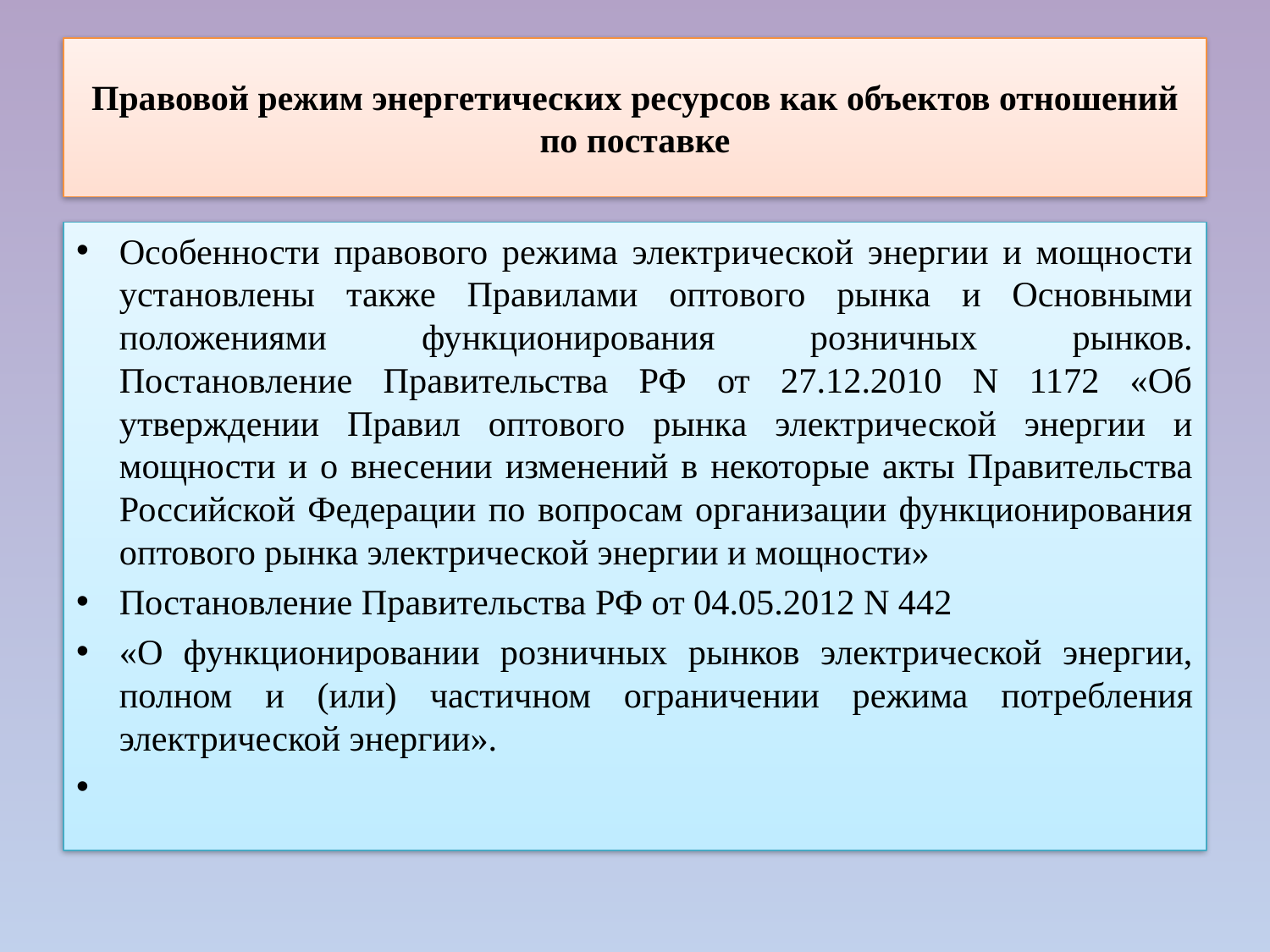

# Правовой режим энергетических ресурсов как объектов отношений по поставке
Особенности правового режима электрической энергии и мощности установлены также Правилами оптового рынка и Основными положениями функционирования розничных рынков.
Постановление Правительства РФ от 27.12.2010 N 1172 «Об утверждении Правил оптового рынка электрической энергии и мощности и о внесении изменений в некоторые акты Правительства Российской Федерации по вопросам организации функционирования оптового рынка электрической энергии и мощности»
Постановление Правительства РФ от 04.05.2012 N 442
«О функционировании розничных рынков электрической энергии, полном и (или) частичном ограничении режима потребления электрической энергии».